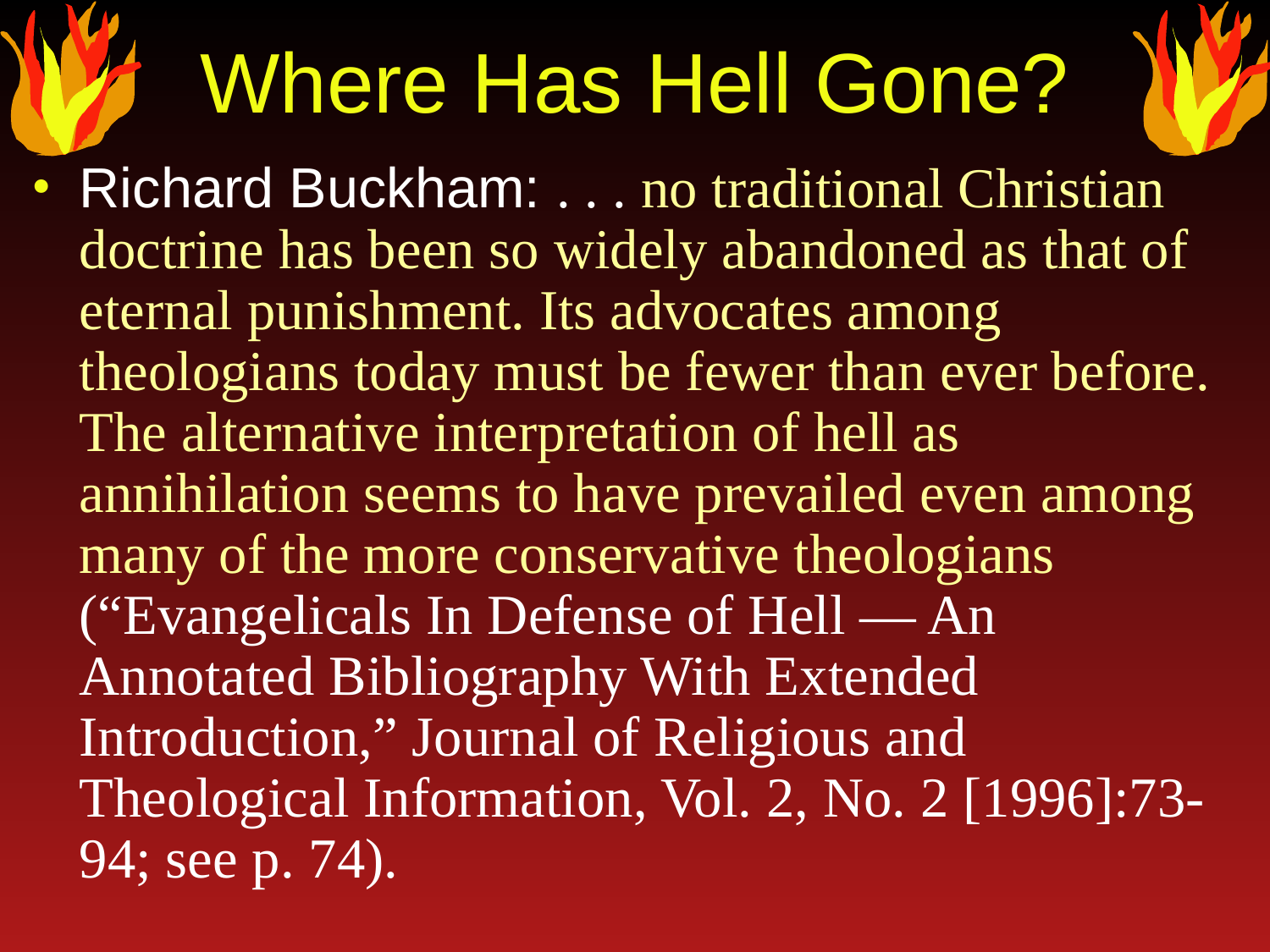

# Where Has Hell Gone?

Richard Buckham: . . . no traditional Christian doctrine has been so widely abandoned as that of eternal punishment. Its advocates among theologians today must be fewer than ever before. The alternative interpretation of hell as annihilation seems to have prevailed even among many of the more conservative theologians (“Evangelicals In Defense of Hell — An Annotated Bibliography With Extended Introduction,” Journal of Religious and Theological Information, Vol. 2, No. 2 [1996]:73-94; see p. 74).